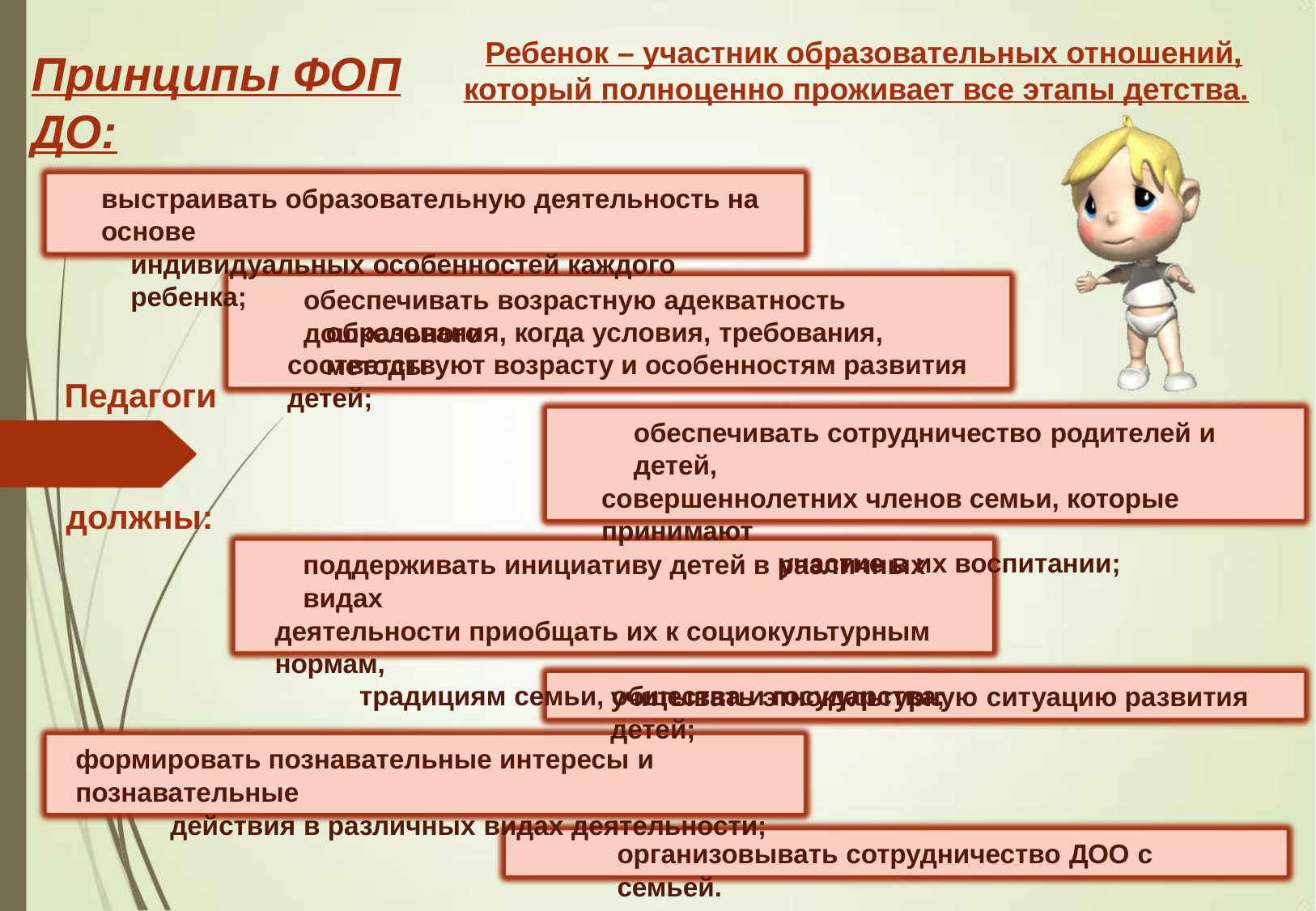

Ребенок – участник образовательных отношений,
который полноценно проживает все этапы детства.
Принципы ФОП ДО:
выстраивать образовательную деятельность на основе
индивидуальных особенностей каждого ребенка;
обеспечивать возрастную адекватность дошкольного
образования, когда условия, требования, методы
соответствуют возрасту и особенностям развития детей;
Педагоги
должны:
обеспечивать сотрудничество родителей и детей,
совершеннолетних членов семьи, которые принимают
участие в их воспитании;
поддерживать инициативу детей в различных видах
деятельности приобщать их к социокультурным нормам,
традициям семьи, общества и государства;
учитывать этнокультурную ситуацию развития детей;
формировать познавательные интересы и познавательные
действия в различных видах деятельности;
организовывать сотрудничество ДОО с семьей.